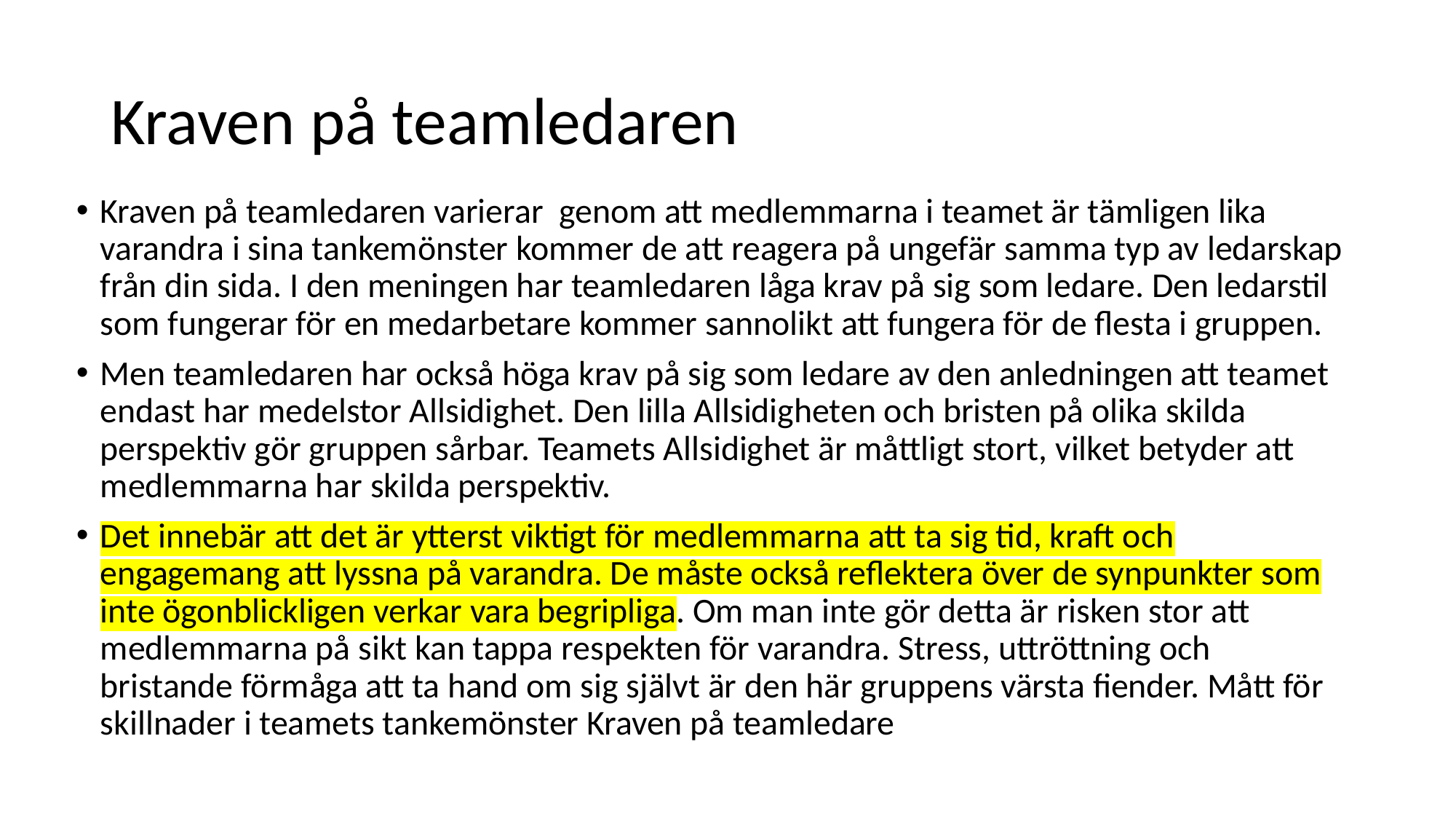

# Kraven på teamledaren
Kraven på teamledaren varierar  genom att medlemmarna i teamet är tämligen lika varandra i sina tankemönster kommer de att reagera på ungefär samma typ av ledarskap från din sida. I den meningen har teamledaren låga krav på sig som ledare. Den ledarstil som fungerar för en medarbetare kommer sannolikt att fungera för de flesta i gruppen.
Men teamledaren har också höga krav på sig som ledare av den anledningen att teamet endast har medelstor Allsidighet. Den lilla Allsidigheten och bristen på olika skilda perspektiv gör gruppen sårbar. Teamets Allsidighet är måttligt stort, vilket betyder att medlemmarna har skilda perspektiv.
Det innebär att det är ytterst viktigt för medlemmarna att ta sig tid, kraft och engagemang att lyssna på varandra. De måste också reflektera över de synpunkter som inte ögonblickligen verkar vara begripliga. Om man inte gör detta är risken stor att medlemmarna på sikt kan tappa respekten för varandra. Stress, uttröttning och bristande förmåga att ta hand om sig självt är den här gruppens värsta fiender. Mått för skillnader i teamets tankemönster Kraven på teamledare